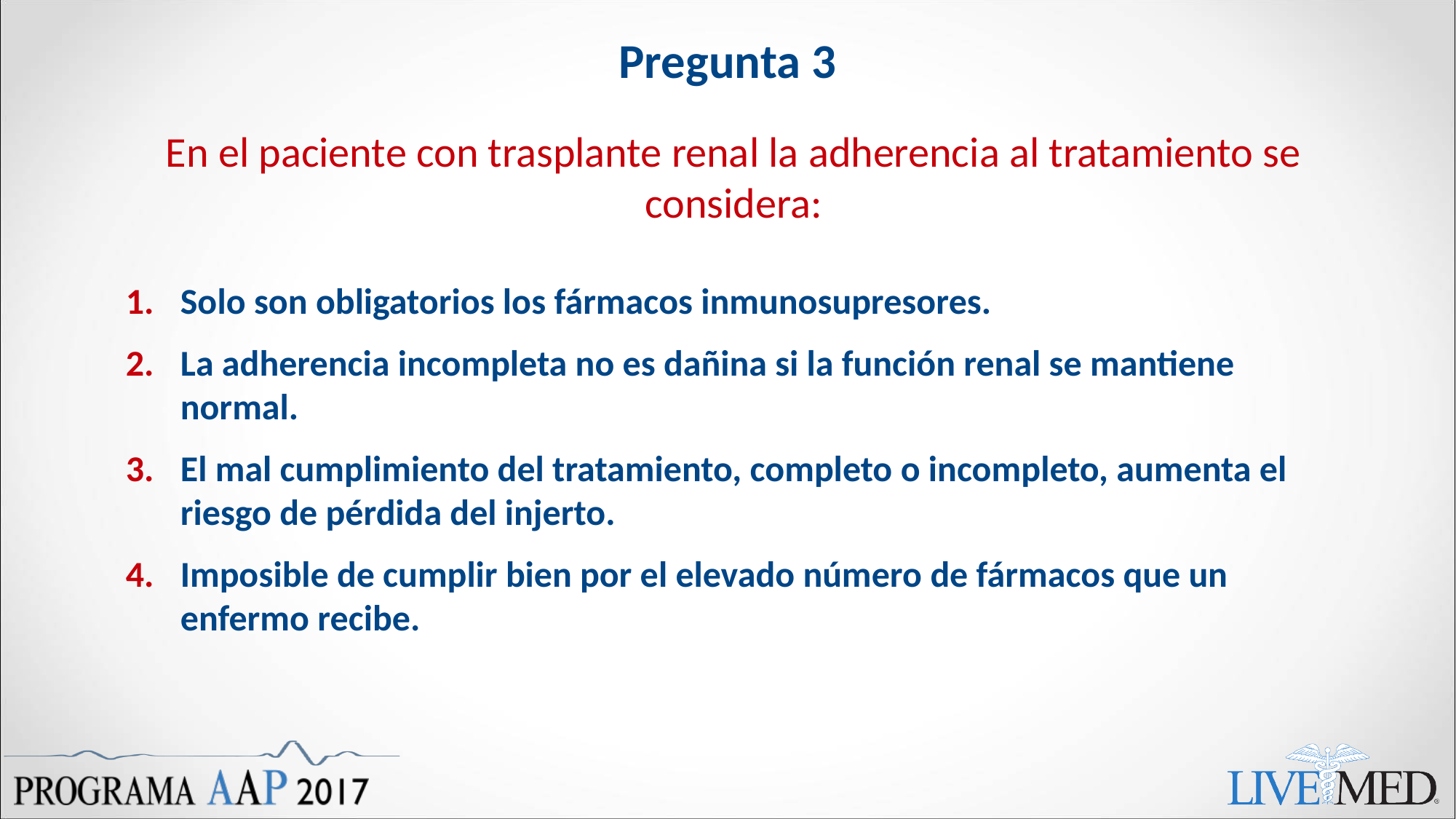

# Pregunta 3
En el paciente con trasplante renal la adherencia al tratamiento se considera:
Solo son obligatorios los fármacos inmunosupresores.
La adherencia incompleta no es dañina si la función renal se mantiene normal.
El mal cumplimiento del tratamiento, completo o incompleto, aumenta el riesgo de pérdida del injerto.
Imposible de cumplir bien por el elevado número de fármacos que un enfermo recibe.